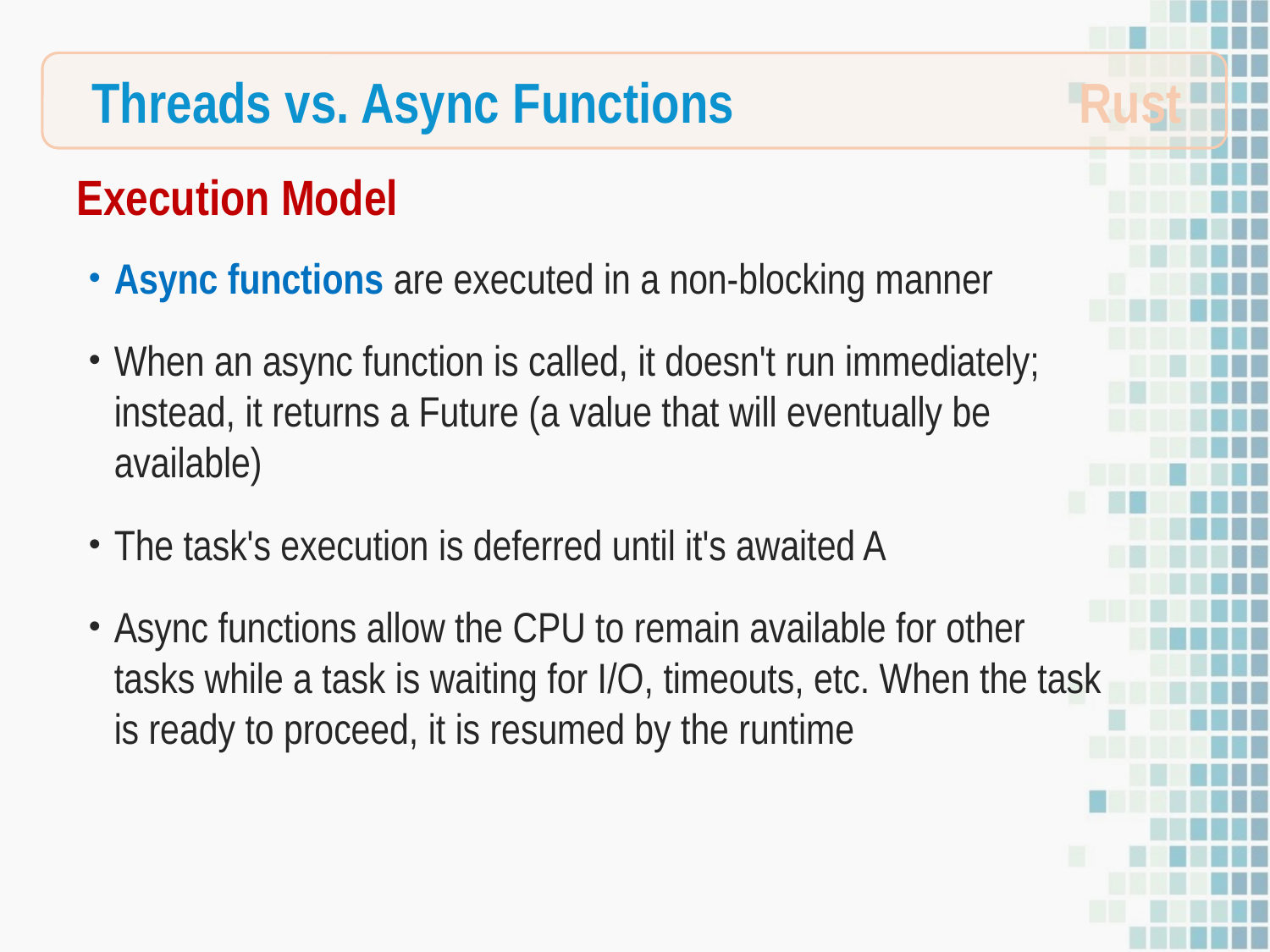

Rust

Threads vs. Async Functions
Execution Model
Async functions are executed in a non-blocking manner
When an async function is called, it doesn't run immediately; instead, it returns a Future (a value that will eventually be available)
The task's execution is deferred until it's awaited A
Async functions allow the CPU to remain available for other tasks while a task is waiting for I/O, timeouts, etc. When the task is ready to proceed, it is resumed by the runtime